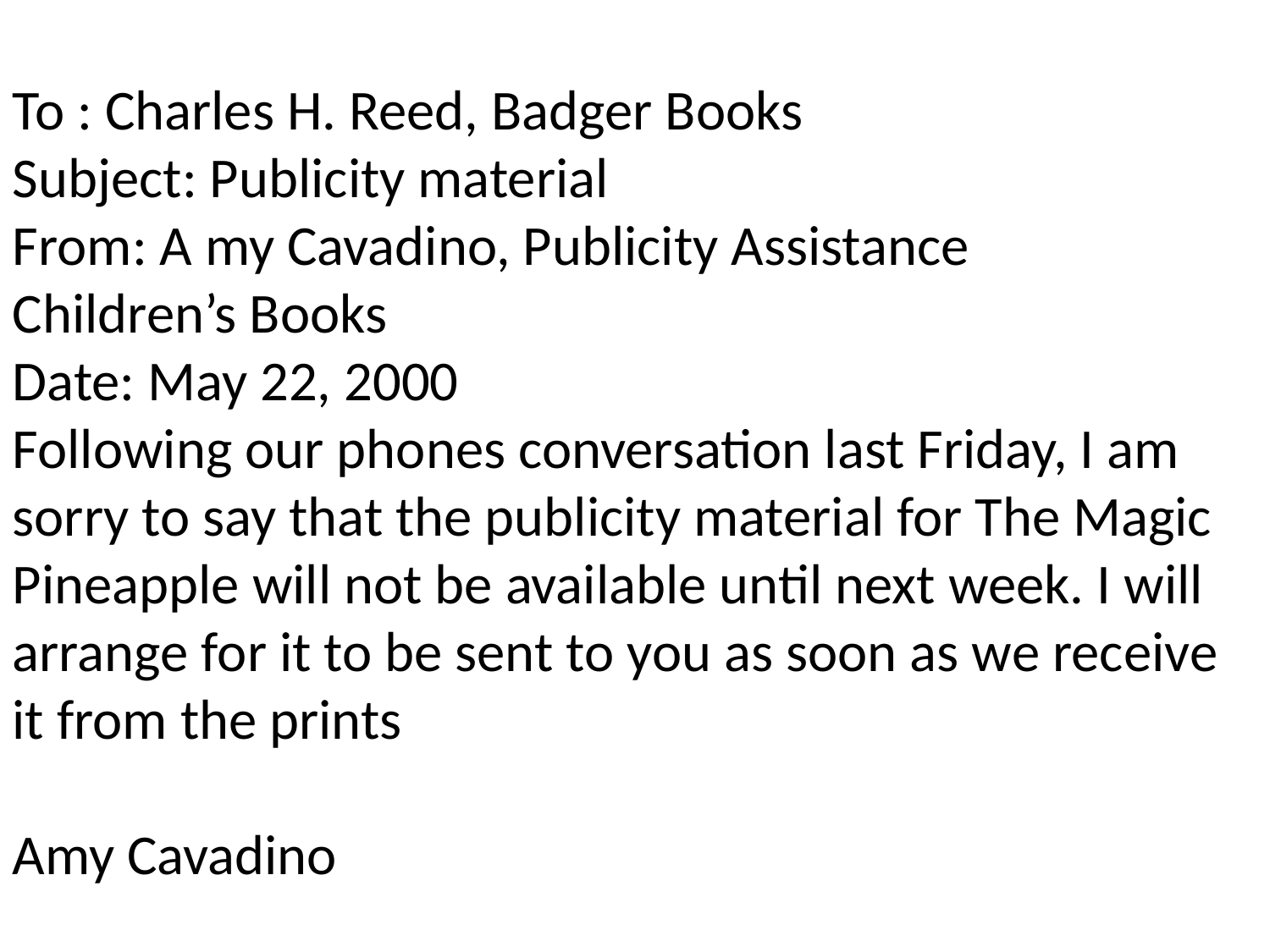

To : Charles H. Reed, Badger Books
Subject: Publicity material
From: A my Cavadino, Publicity Assistance
Children’s Books
Date: May 22, 2000
Following our phones conversation last Friday, I am sorry to say that the publicity material for The Magic Pineapple will not be available until next week. I will arrange for it to be sent to you as soon as we receive it from the prints

Amy Cavadino